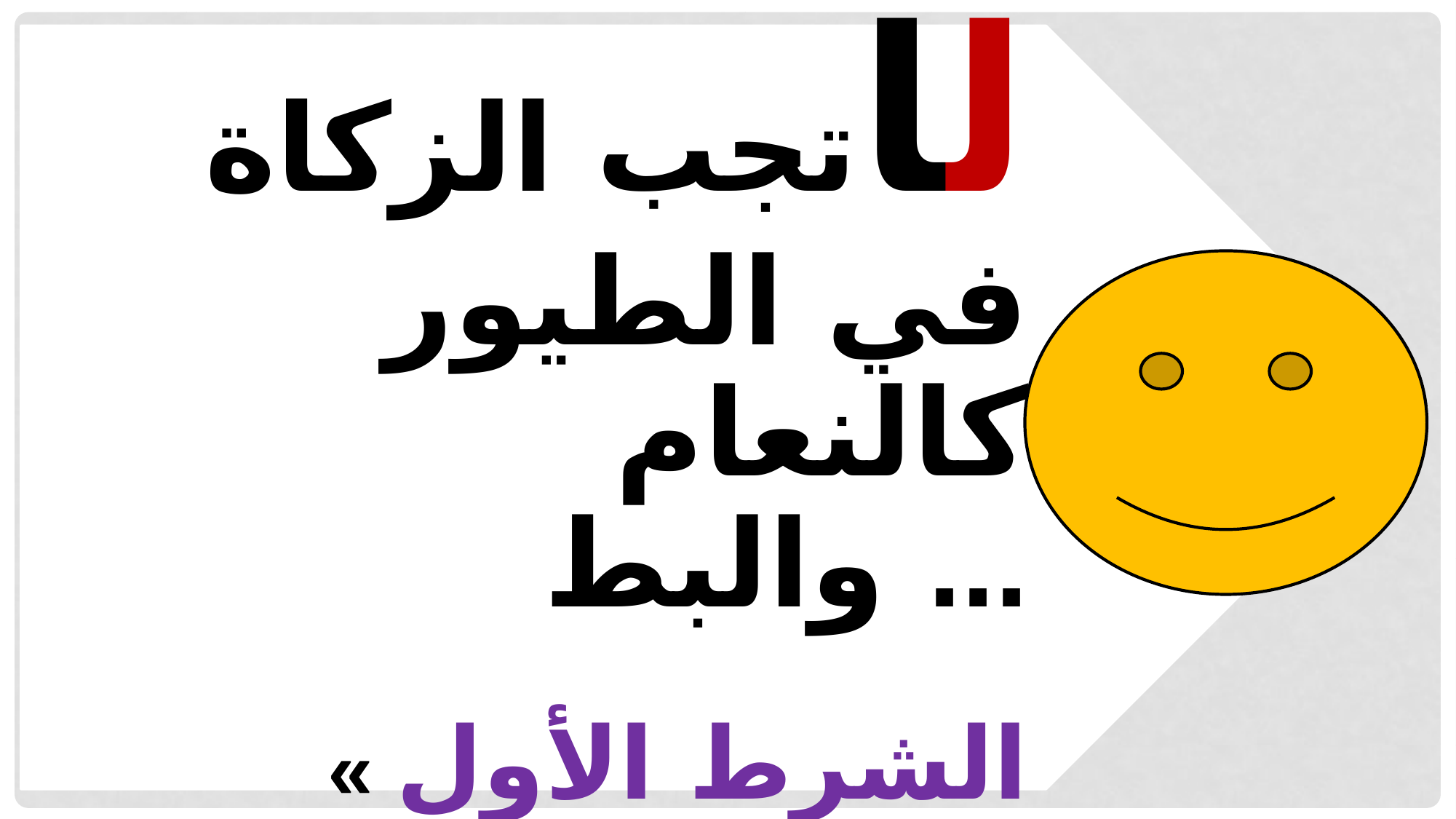

لاتجب الزكاة في الطيور كالنعام والبط ...
« الشرط الأول